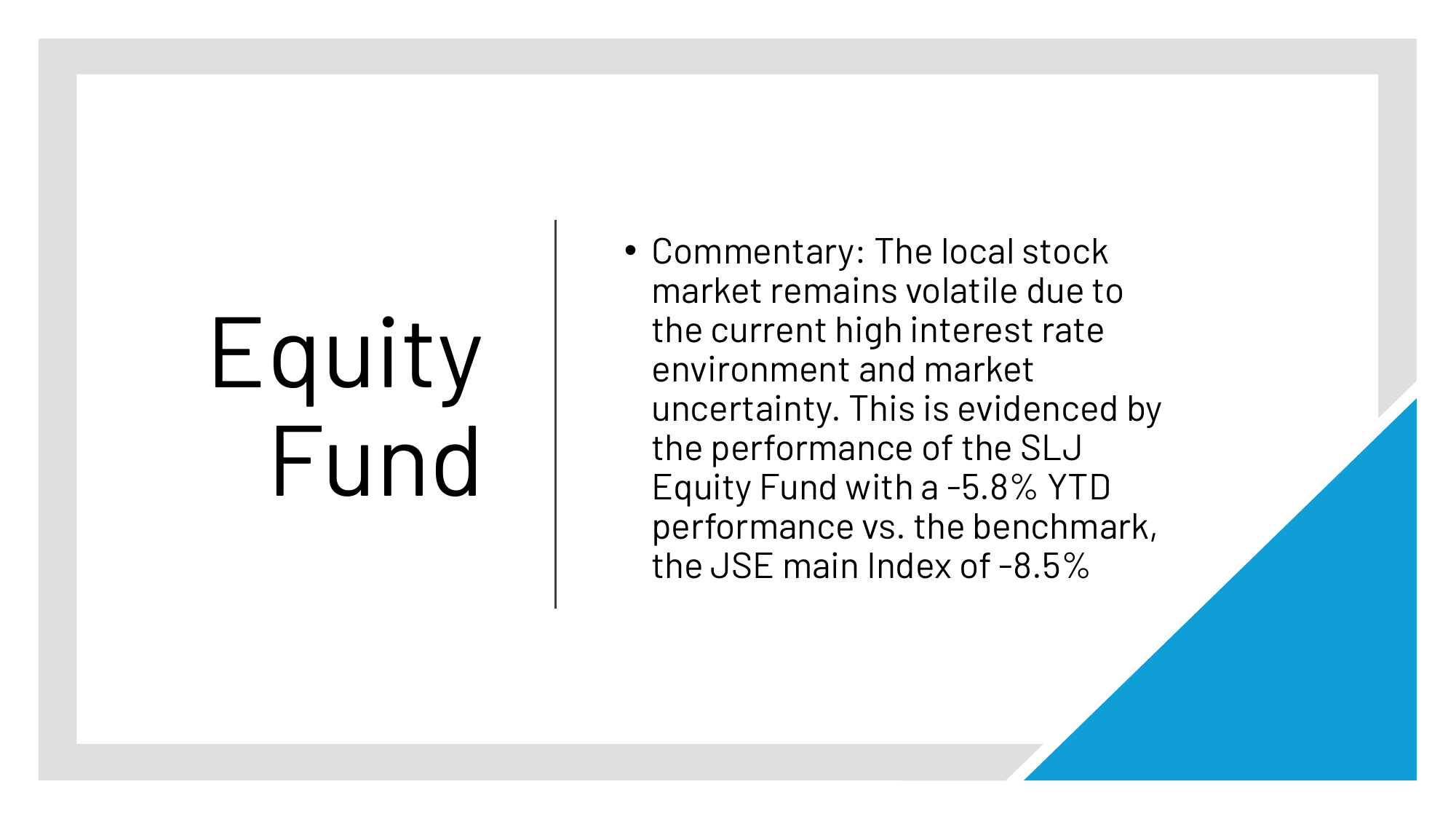

# Equity Fund
Commentary: The local stock market remains volatile due to the current high interest rate environment and market uncertainty. This is evidenced by the performance of the SLJ Equity Fund with a -5.8% YTD performance vs. the benchmark, the JSE main Index of -8.5%